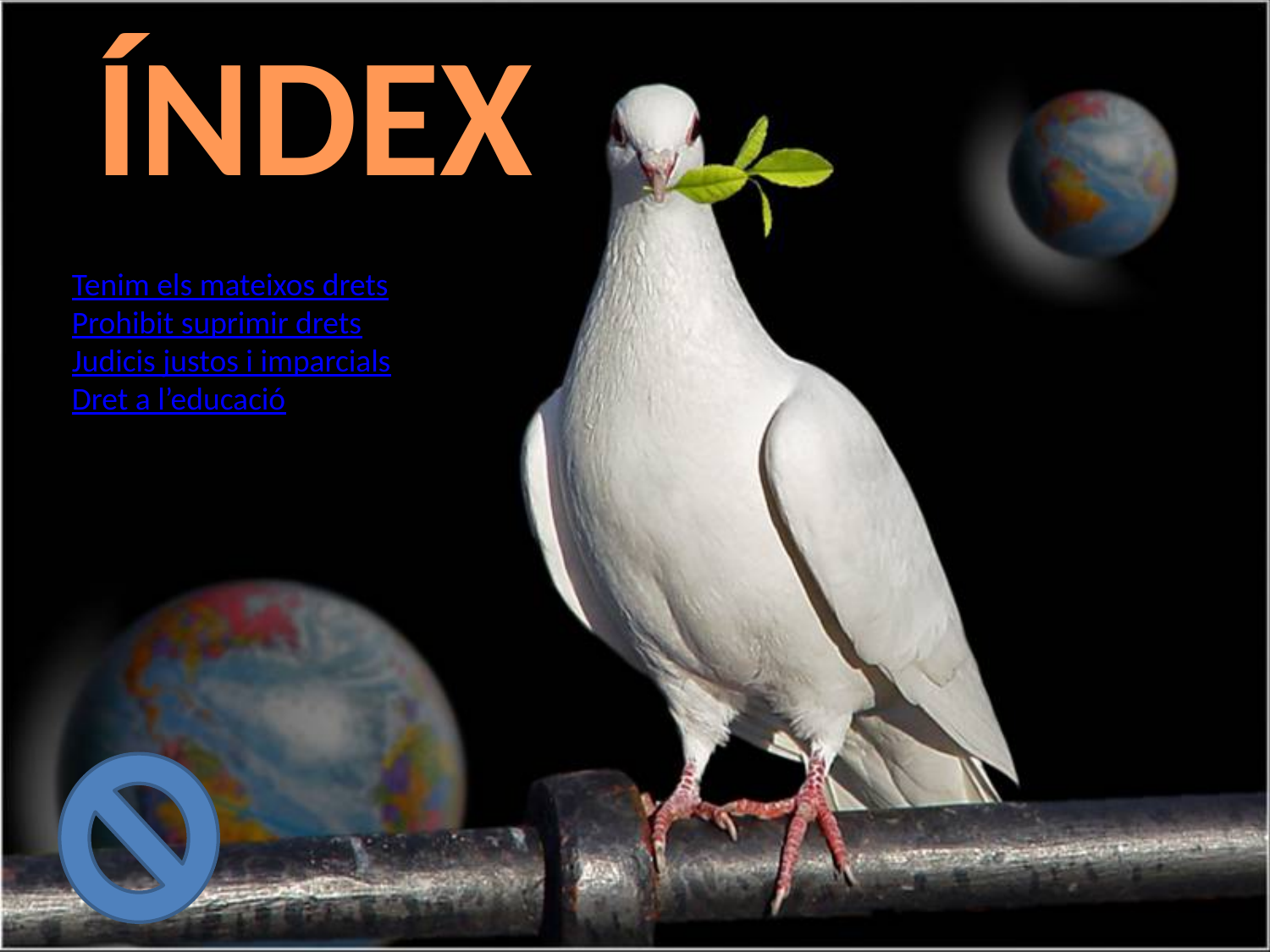

ÍNDEX
Tenim els mateixos drets
Prohibit suprimir drets
Judicis justos i imparcials
Dret a l’educació